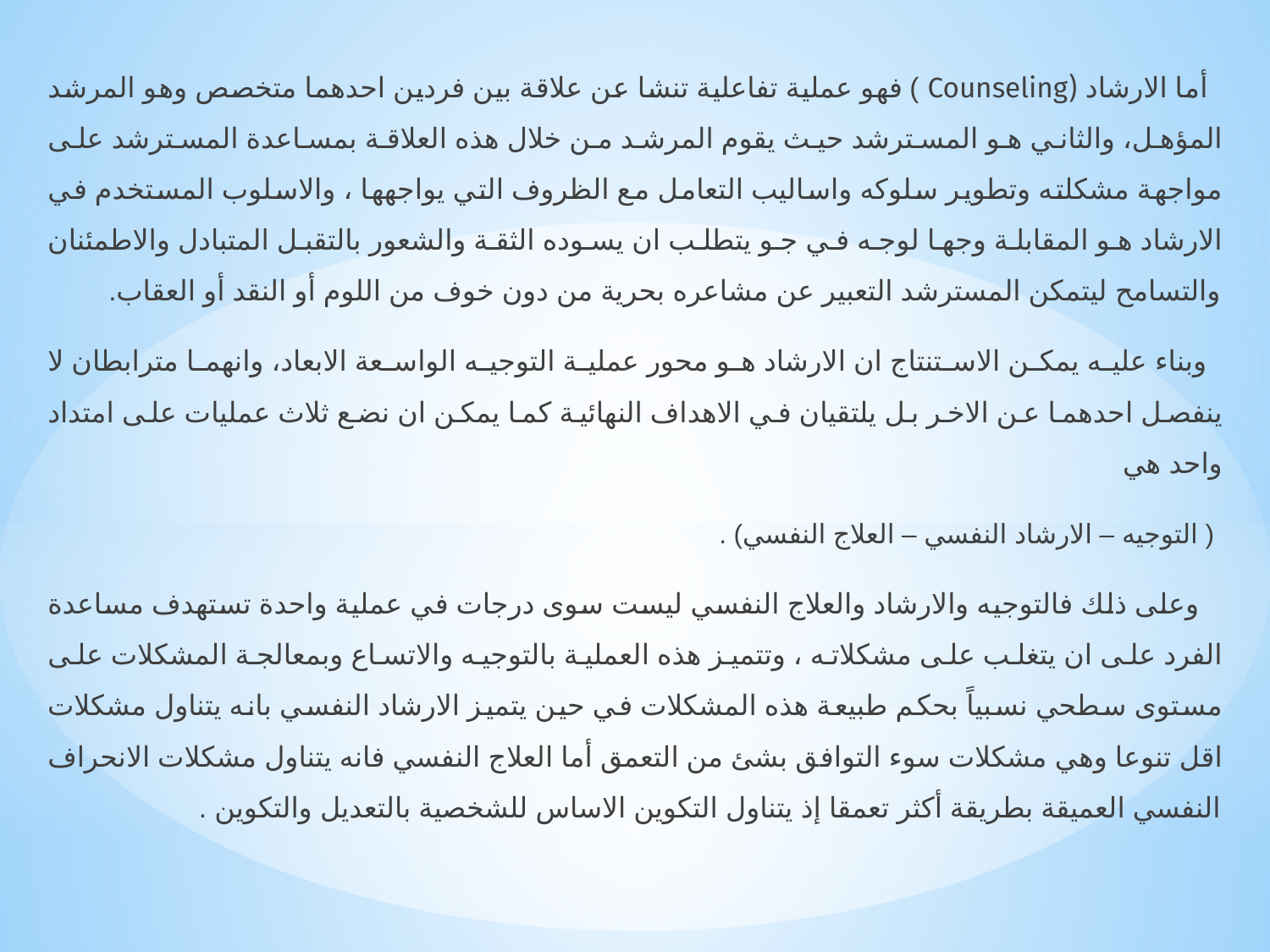

أما الارشاد (Counseling ) فهو عملية تفاعلية تنشا عن علاقة بين فردين احدهما متخصص وهو المرشد المؤهل، والثاني هو المسترشد حيث يقوم المرشد من خلال هذه العلاقة بمساعدة المسترشد على مواجهة مشكلته وتطوير سلوكه واساليب التعامل مع الظروف التي يواجهها ، والاسلوب المستخدم في الارشاد هو المقابلة وجها لوجه في جو يتطلب ان يسوده الثقة والشعور بالتقبل المتبادل والاطمئنان والتسامح ليتمكن المسترشد التعبير عن مشاعره بحرية من دون خوف من اللوم أو النقد أو العقاب.
  وبناء عليه يمكن الاستنتاج ان الارشاد هو محور عملية التوجيه الواسعة الابعاد، وانهما مترابطان لا ينفصل احدهما عن الاخر بل يلتقيان في الاهداف النهائية كما يمكن ان نضع ثلاث عمليات على امتداد واحد هي
 ( التوجيه – الارشاد النفسي – العلاج النفسي) .
   وعلى ذلك فالتوجيه والارشاد والعلاج النفسي ليست سوى درجات في عملية واحدة تستهدف مساعدة الفرد على ان يتغلب على مشكلاته ، وتتميز هذه العملية بالتوجيه والاتساع وبمعالجة المشكلات على مستوى سطحي نسبياً بحكم طبيعة هذه المشكلات في حين يتميز الارشاد النفسي بانه يتناول مشكلات اقل تنوعا وهي مشكلات سوء التوافق بشئ من التعمق أما العلاج النفسي فانه يتناول مشكلات الانحراف النفسي العميقة بطريقة أكثر تعمقا إذ يتناول التكوين الاساس للشخصية بالتعديل والتكوين .